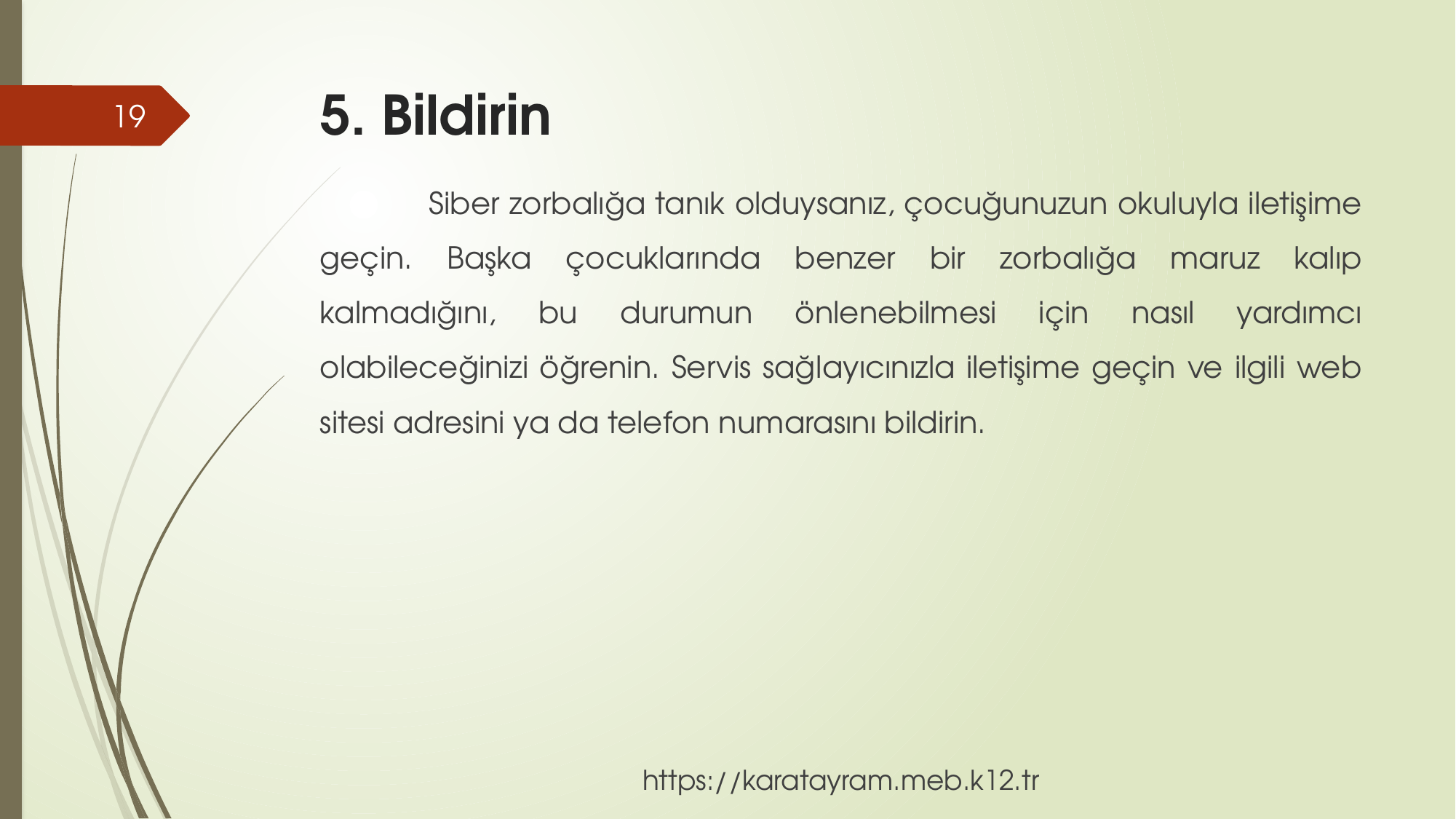

# 5. Bildirin
19
	Siber zorbalığa tanık olduysanız, çocuğunuzun okuluyla iletişime geçin. Başka çocuklarında benzer bir zorbalığa maruz kalıp kalmadığını, bu durumun önlenebilmesi için nasıl yardımcı olabileceğinizi öğrenin. Servis sağlayıcınızla iletişime geçin ve ilgili web sitesi adresini ya da telefon numarasını bildirin.
https://karatayram.meb.k12.tr